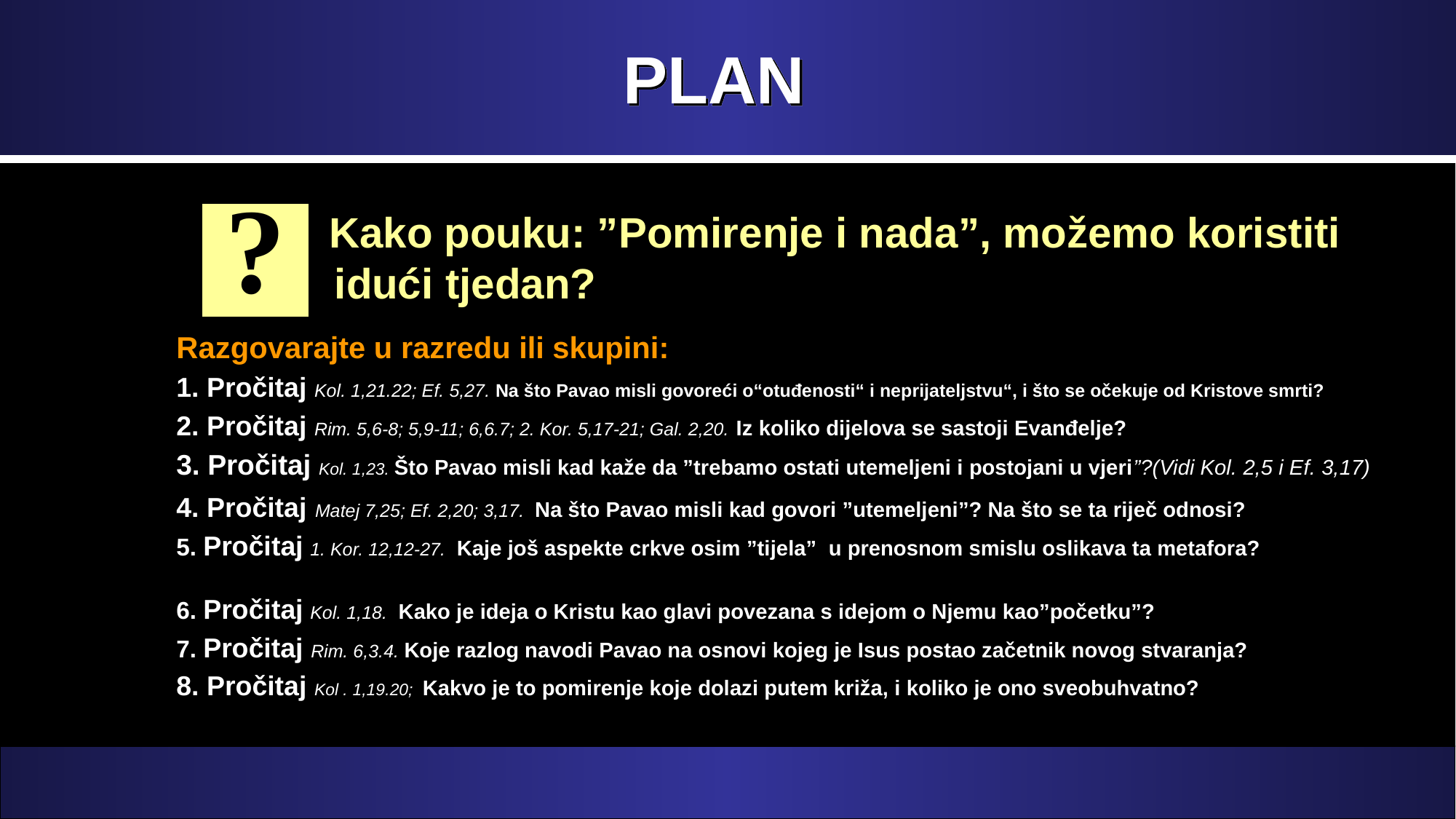

# PLAN
?
   Kako pouku: ”Pomirenje i nada”, možemo koristiti idući tjedan?
Razgovarajte u razredu ili skupini:
1. Pročitaj Kol. 1,21.22; Ef. 5,27. Na što Pavao misli govoreći o“otuđenosti“ i neprijateljstvu“, i što se očekuje od Kristove smrti?
2. Pročitaj Rim. 5,6-8; 5,9-11; 6,6.7; 2. Kor. 5,17-21; Gal. 2,20. Iz koliko dijelova se sastoji Evanđelje?
3. Pročitaj Kol. 1,23. Što Pavao misli kad kaže da ”trebamo ostati utemeljeni i postojani u vjeri”?(Vidi Kol. 2,5 i Ef. 3,17)
4. Pročitaj Matej 7,25; Ef. 2,20; 3,17.  Na što Pavao misli kad govori ”utemeljeni”? Na što se ta riječ odnosi?
5. Pročitaj 1. Kor. 12,12-27.  Kaje još aspekte crkve osim ”tijela”  u prenosnom smislu oslikava ta metafora?
6. Pročitaj Kol. 1,18.  Kako je ideja o Kristu kao glavi povezana s idejom o Njemu kao”početku”?
7. Pročitaj Rim. 6,3.4. Koje razlog navodi Pavao na osnovi kojeg je Isus postao začetnik novog stvaranja?
8. Pročitaj Kol . 1,19.20;  Kakvo je to pomirenje koje dolazi putem križa, i koliko je ono sveobuhvatno?